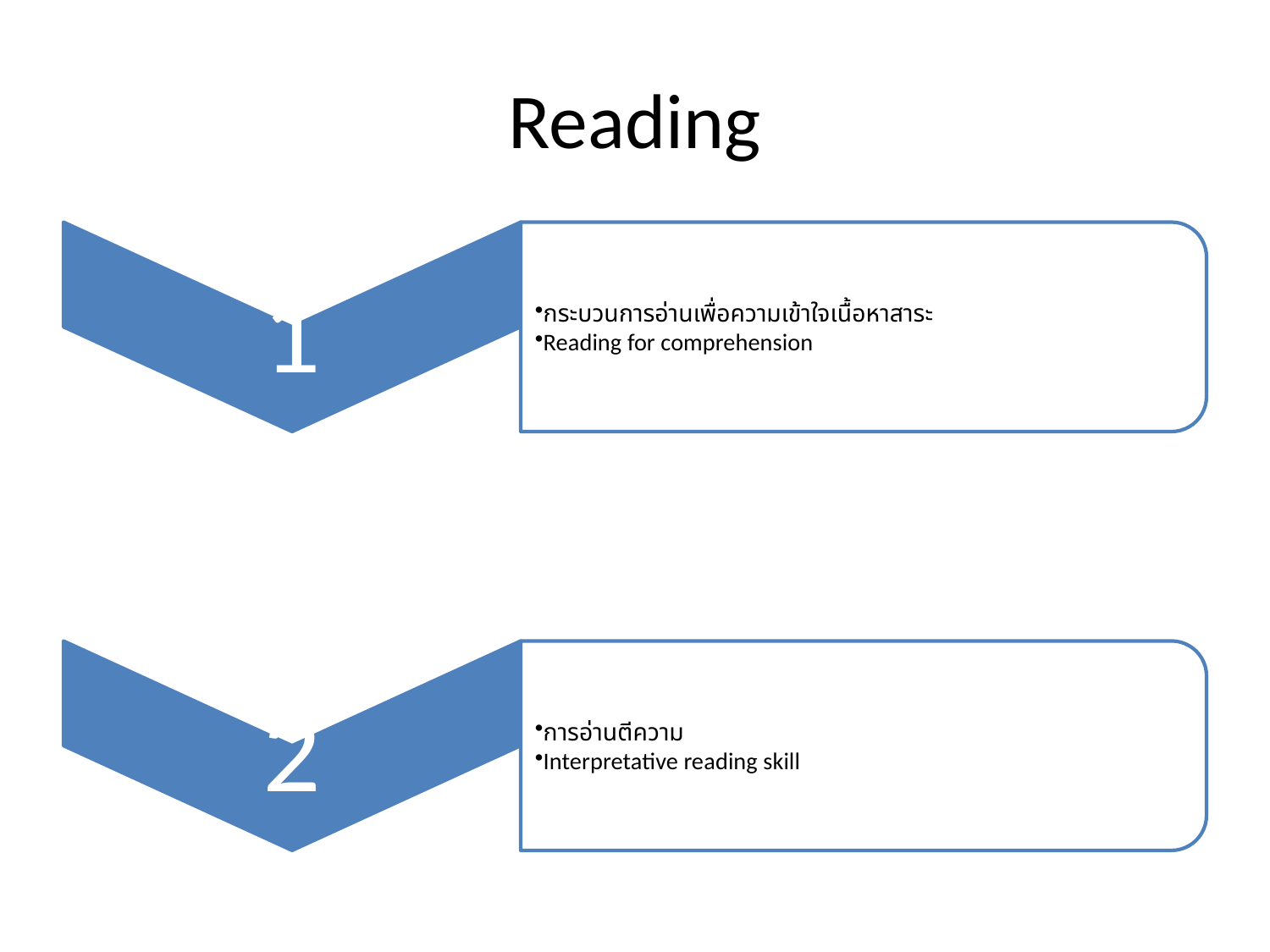

# Reading
1
กระบวนการอ่านเพื่อความเข้าใจเนื้อหาสาระ
Reading for comprehension
2
การอ่านตีความ
Interpretative reading skill